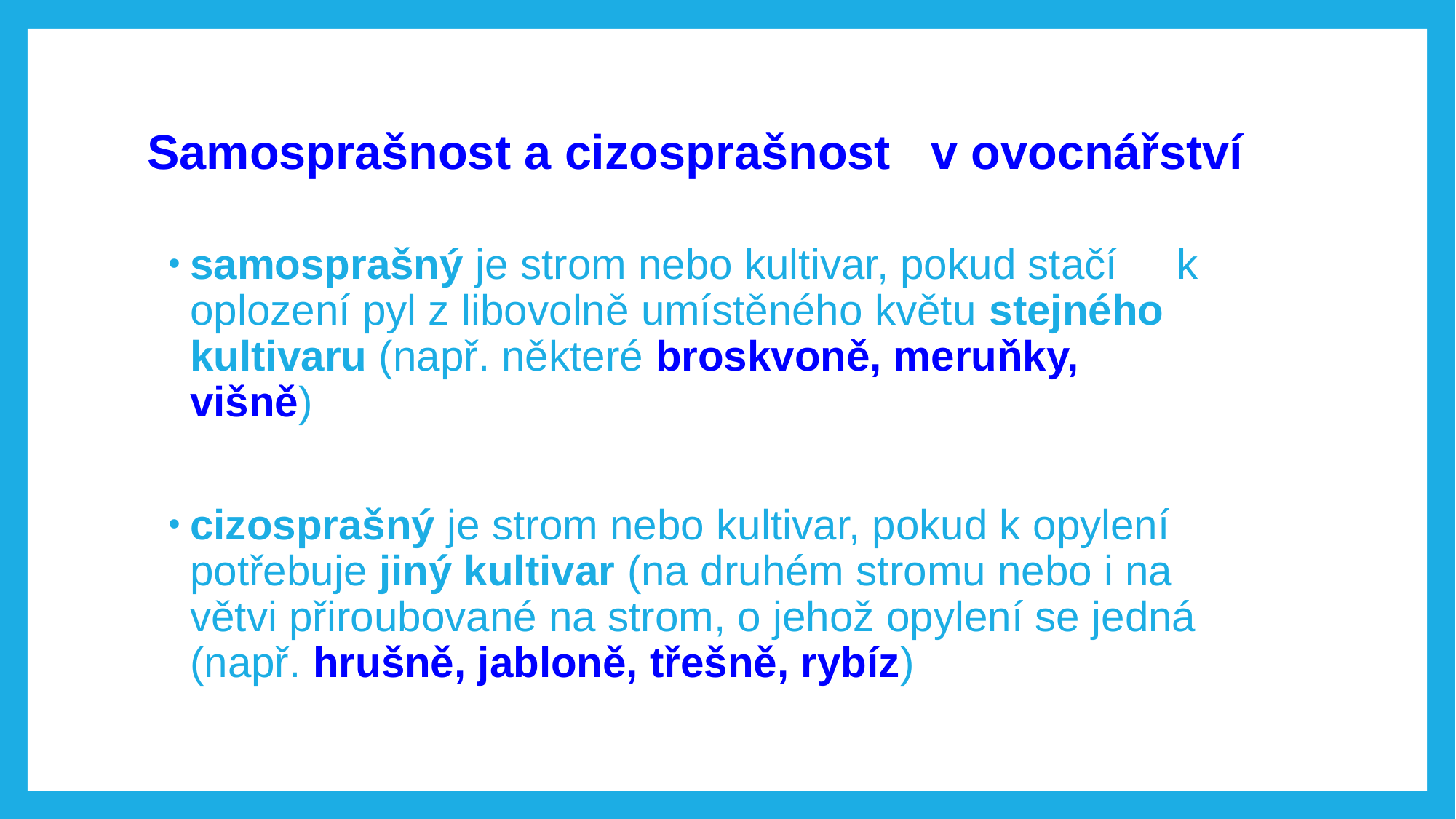

# Samosprašnost a cizosprašnost   v ovocnářství
samosprašný je strom nebo kultivar, pokud stačí     k oplození pyl z libovolně umístěného květu stejného kultivaru (např. některé broskvoně, meruňky, višně)

cizosprašný je strom nebo kultivar, pokud k opylení potřebuje jiný kultivar (na druhém stromu nebo i na větvi přiroubované na strom, o jehož opylení se jedná (např. hrušně, jabloně, třešně, rybíz)